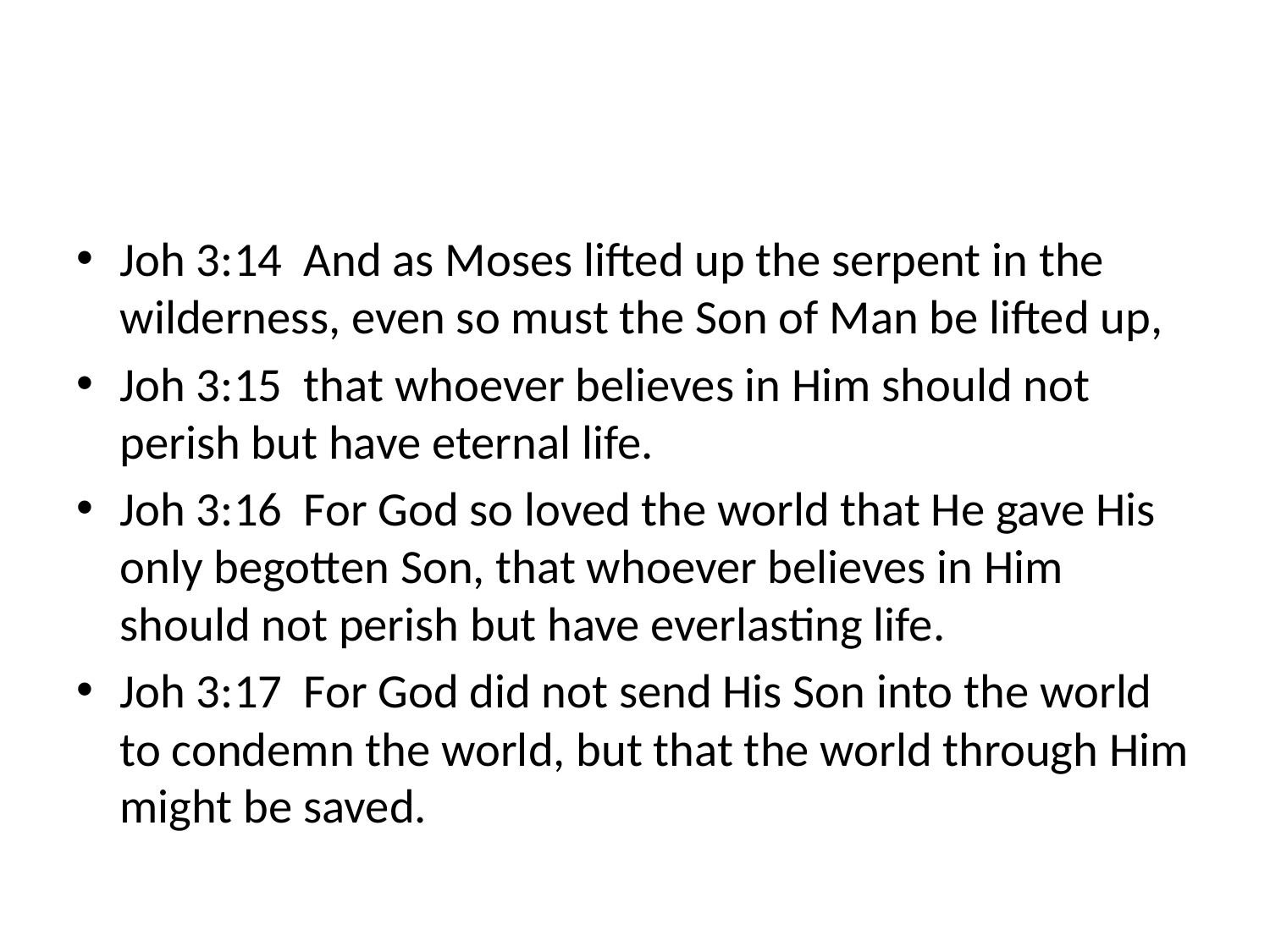

#
Joh 3:14  And as Moses lifted up the serpent in the wilderness, even so must the Son of Man be lifted up,
Joh 3:15  that whoever believes in Him should not perish but have eternal life.
Joh 3:16  For God so loved the world that He gave His only begotten Son, that whoever believes in Him should not perish but have everlasting life.
Joh 3:17  For God did not send His Son into the world to condemn the world, but that the world through Him might be saved.